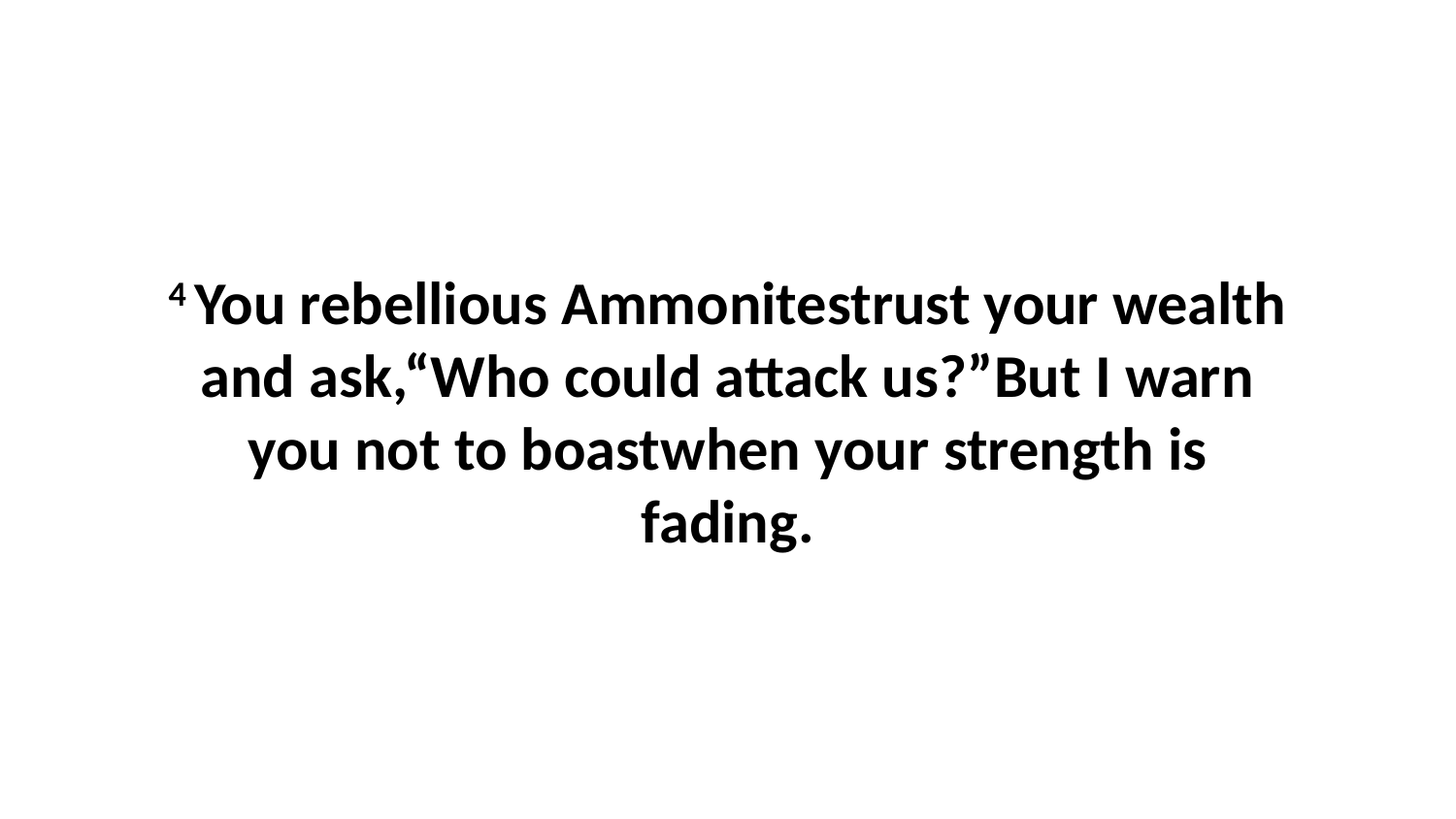

4 You rebellious Ammonitestrust your wealth and ask,“Who could attack us?”But I warn you not to boastwhen your strength is fading.